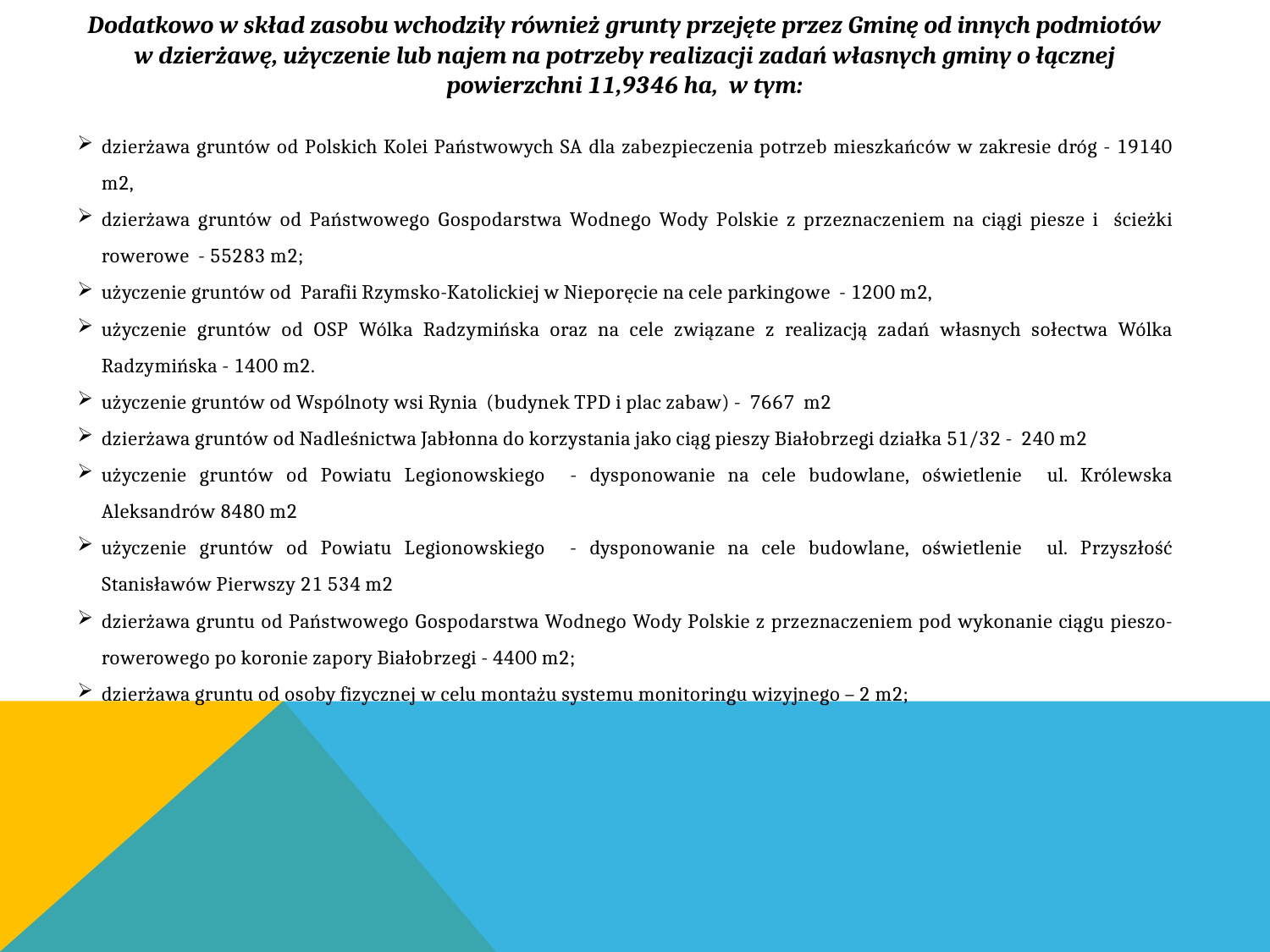

Dodatkowo w skład zasobu wchodziły również grunty przejęte przez Gminę od innych podmiotów w dzierżawę, użyczenie lub najem na potrzeby realizacji zadań własnych gminy o łącznej powierzchni 11,9346 ha,  w tym:

dzierżawa gruntów od Polskich Kolei Państwowych SA dla zabezpieczenia potrzeb mieszkańców w zakresie dróg - 19140 m2,
dzierżawa gruntów od Państwowego Gospodarstwa Wodnego Wody Polskie z przeznaczeniem na ciągi piesze i  ścieżki rowerowe  - 55283 m2;
użyczenie gruntów od  Parafii Rzymsko-Katolickiej w Nieporęcie na cele parkingowe  - 1200 m2,
użyczenie gruntów od OSP Wólka Radzymińska oraz na cele związane z realizacją zadań własnych sołectwa Wólka Radzymińska - 1400 m2.
użyczenie gruntów od Wspólnoty wsi Rynia  (budynek TPD i plac zabaw) -  7667  m2
dzierżawa gruntów od Nadleśnictwa Jabłonna do korzystania jako ciąg pieszy Białobrzegi działka 51/32 -  240 m2
użyczenie gruntów od Powiatu Legionowskiego  - dysponowanie na cele budowlane, oświetlenie  ul. Królewska Aleksandrów 8480 m2
użyczenie gruntów od Powiatu Legionowskiego  - dysponowanie na cele budowlane, oświetlenie  ul. Przyszłość Stanisławów Pierwszy 21 534 m2
dzierżawa gruntu od Państwowego Gospodarstwa Wodnego Wody Polskie z przeznaczeniem pod wykonanie ciągu pieszo-rowerowego po koronie zapory Białobrzegi - 4400 m2;
dzierżawa gruntu od osoby fizycznej w celu montażu systemu monitoringu wizyjnego – 2 m2;